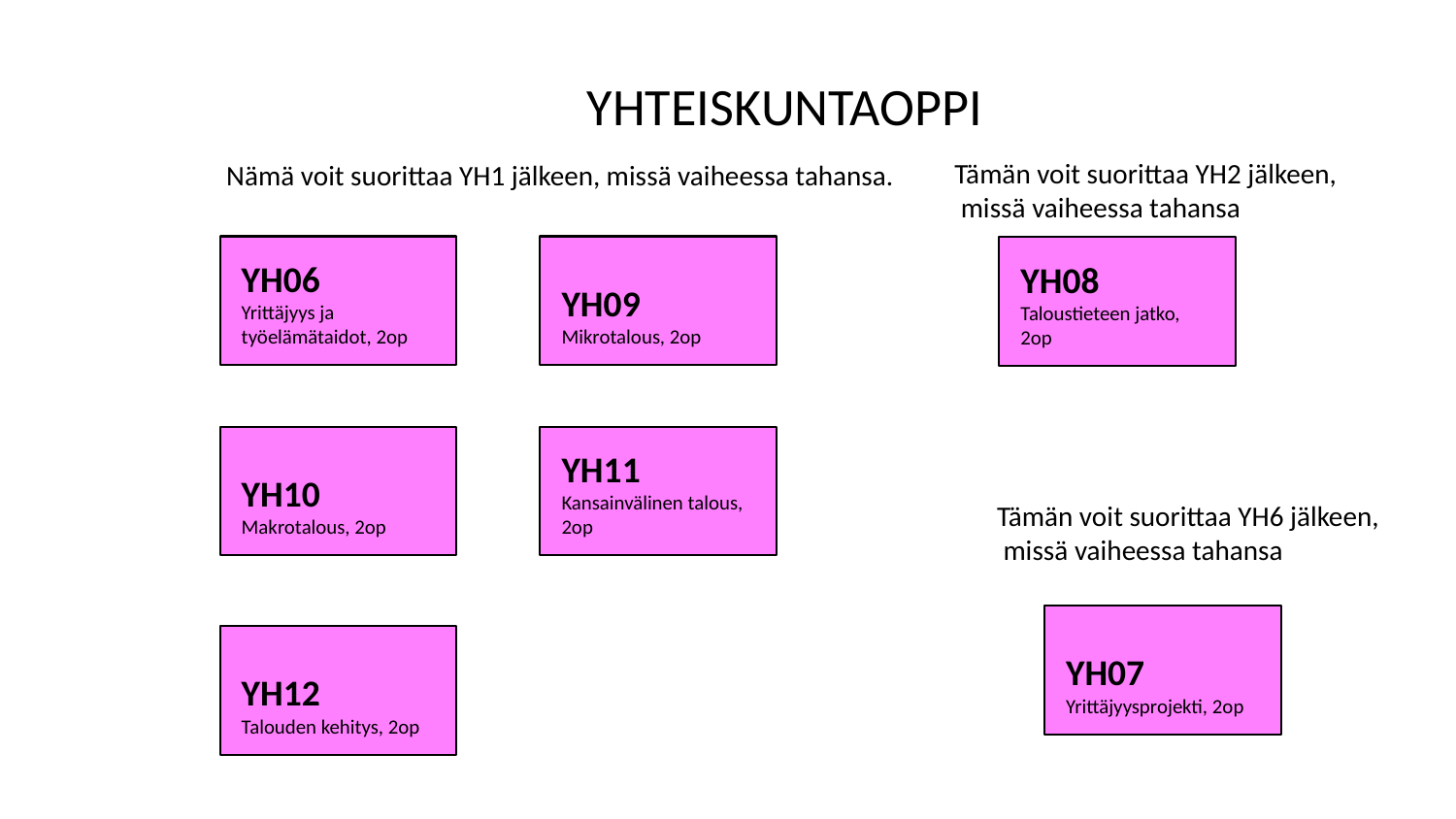

YHTEISKUNTAOPPI
Tämän voit suorittaa YH2 jälkeen,
 missä vaiheessa tahansa
Nämä voit suorittaa YH1 jälkeen, missä vaiheessa tahansa.
YH06
Yrittäjyys ja työelämätaidot, 2op
YH09
Mikrotalous, 2op
YH08
Taloustieteen jatko, 2op
YH10
Makrotalous, 2op
YH11
Kansainvälinen talous, 2op
Tämän voit suorittaa YH6 jälkeen,
 missä vaiheessa tahansa
YH07
Yrittäjyysprojekti, 2op
YH12
Talouden kehitys, 2op